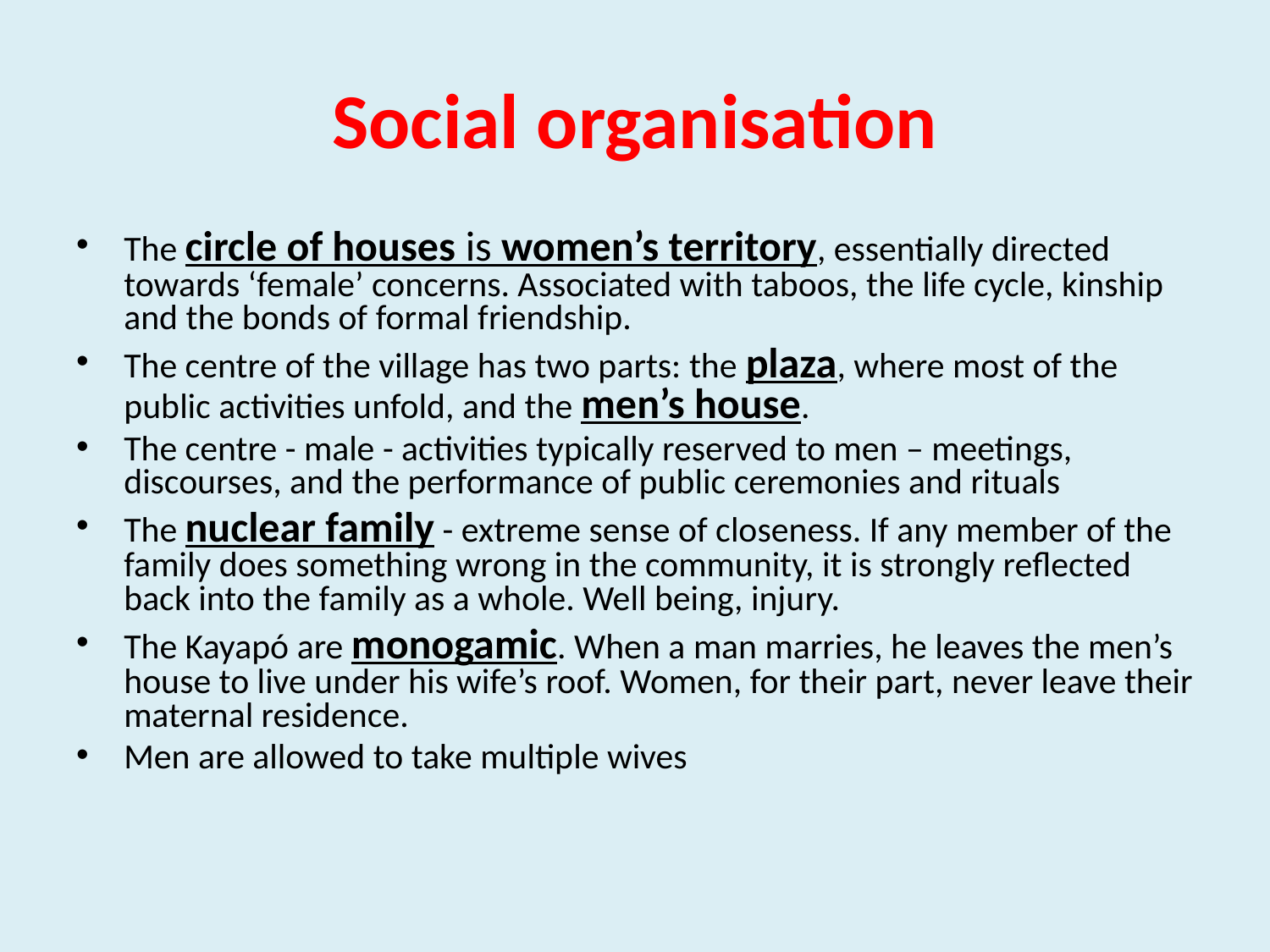

# Social organisation
The circle of houses is women’s territory, essentially directed towards ‘female’ concerns. Associated with taboos, the life cycle, kinship and the bonds of formal friendship.
The centre of the village has two parts: the plaza, where most of the public activities unfold, and the men’s house.
The centre - male - activities typically reserved to men – meetings, discourses, and the performance of public ceremonies and rituals
The nuclear family - extreme sense of closeness. If any member of the family does something wrong in the community, it is strongly reflected back into the family as a whole. Well being, injury.
The Kayapó are monogamic. When a man marries, he leaves the men’s house to live under his wife’s roof. Women, for their part, never leave their maternal residence.
Men are allowed to take multiple wives